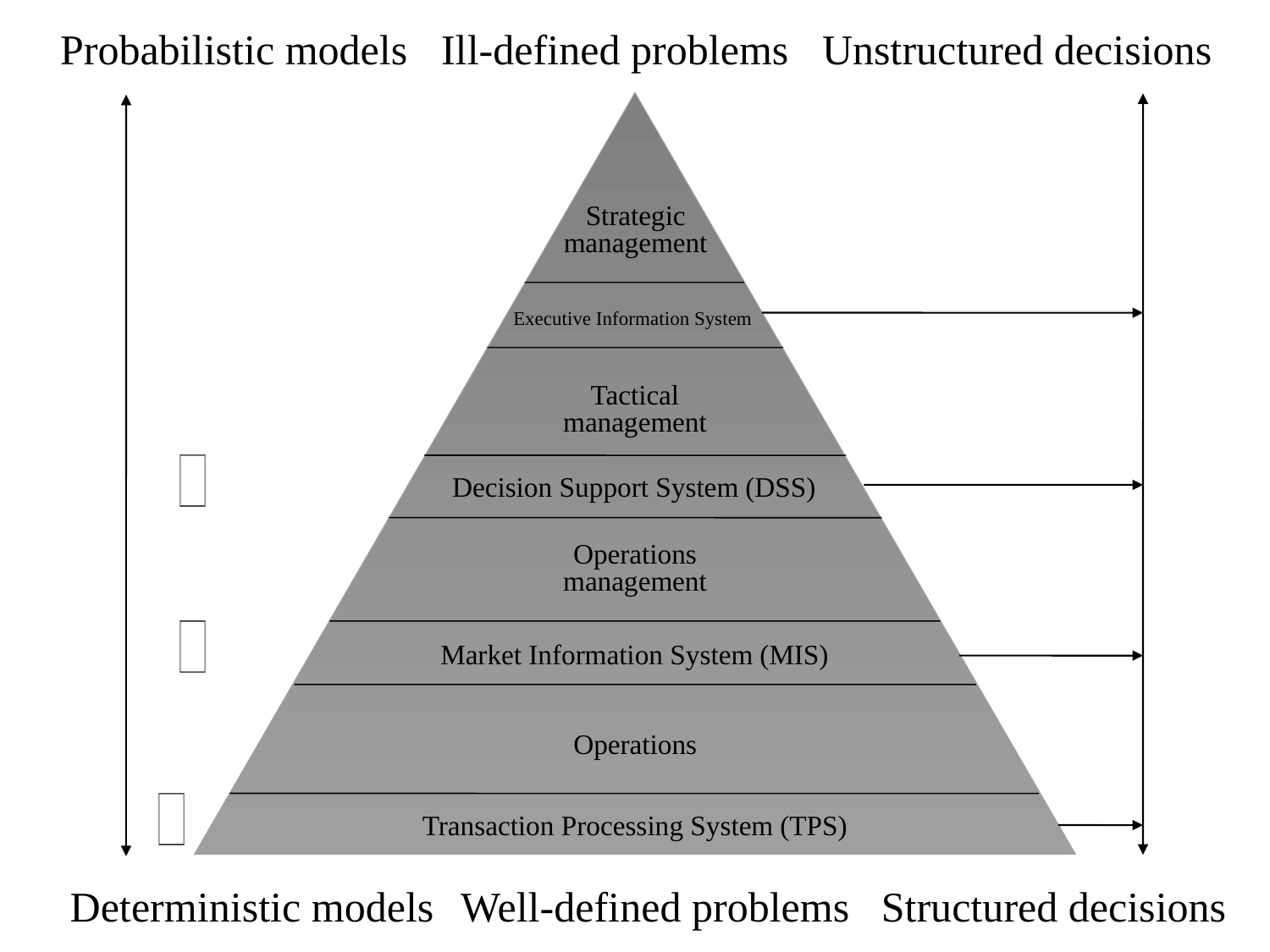

Probabilistic models	Ill-defined problems	Unstructured decisions

Strategic
management

Executive Information System

Tactical
management

Decision Support System (DSS)

Operations
management

Market Information System (MIS)

Operations

Transaction Processing System (TPS)

Deterministic models	 Well-defined problems   Structured decisions